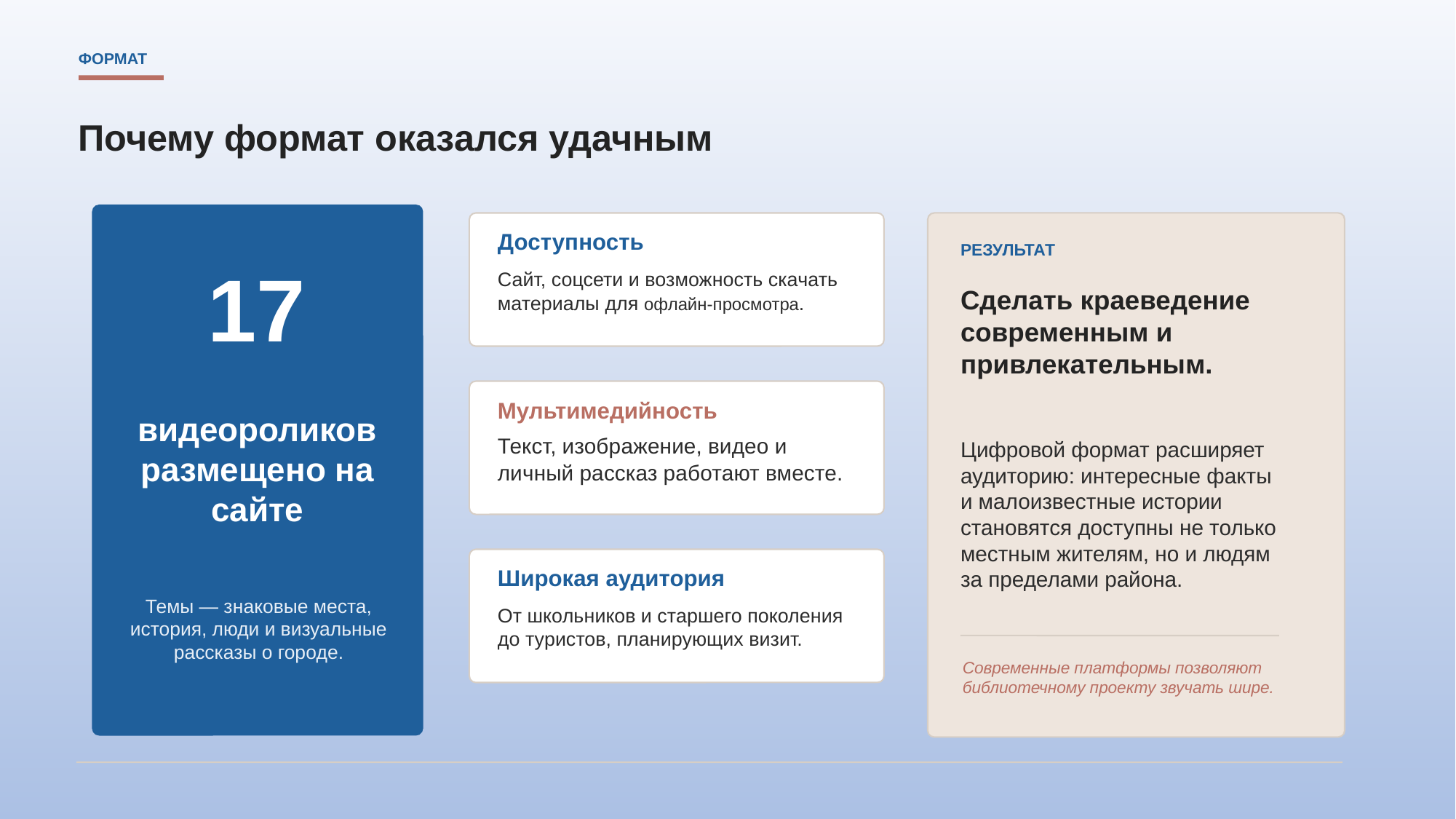

ФОРМАТ

Почему формат оказался удачным

Доступность
РЕЗУЛЬТАТ
17
Сайт, соцсети и возможность скачать материалы для офлайн-просмотра.
Сделать краеведение современным и привлекательным.

Мультимедийность
видеороликов
размещено на сайте
Текст, изображение, видео и личный рассказ работают вместе.
Цифровой формат расширяет аудиторию: интересные факты и малоизвестные истории становятся доступны не только местным жителям, но и людям за пределами района.

Широкая аудитория
Темы — знаковые места, история, люди и визуальные рассказы о городе.
От школьников и старшего поколения до туристов, планирующих визит.

Современные платформы позволяют библиотечному проекту звучать шире.